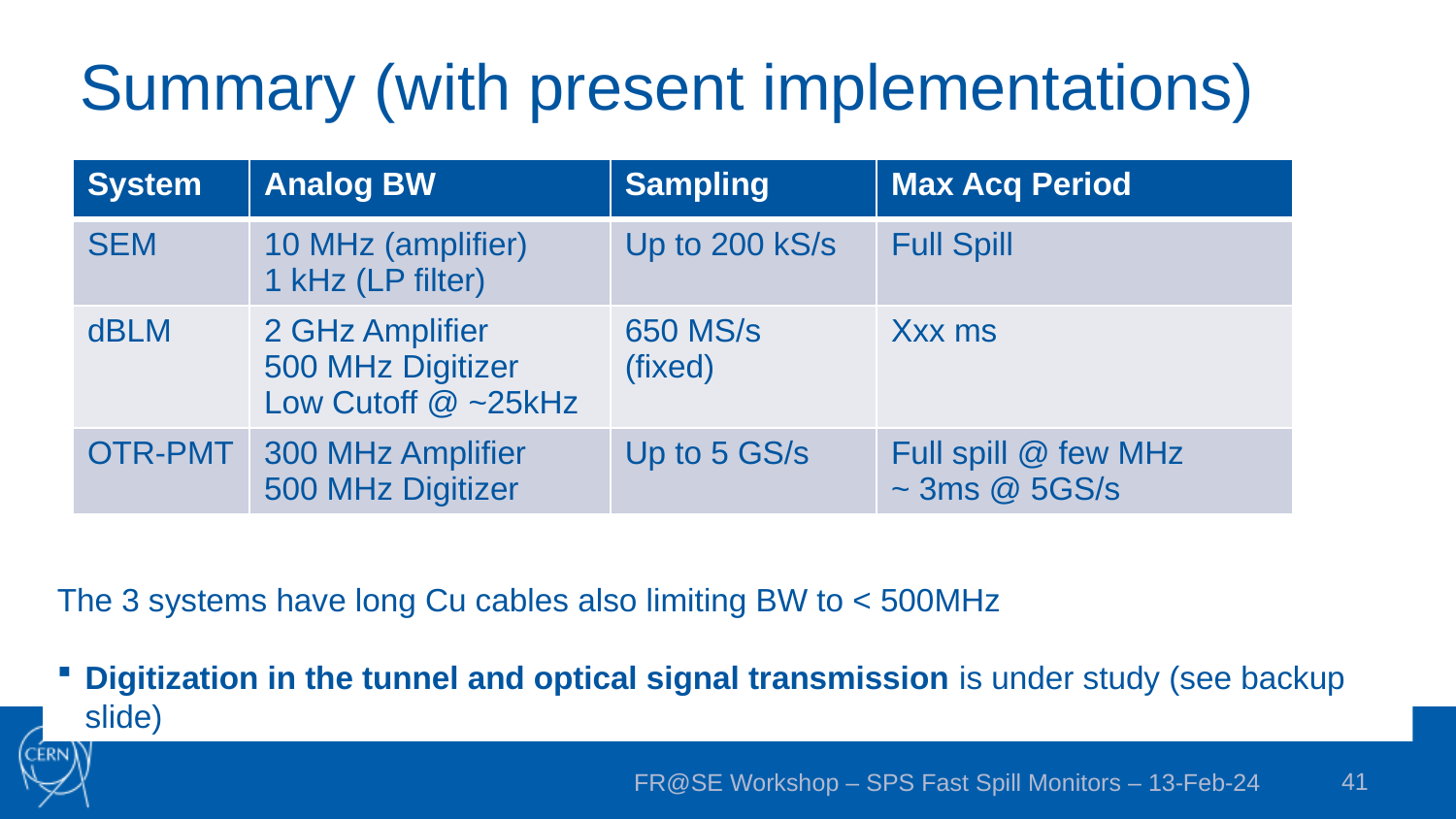

# Summary (with present implementations)
| System | Analog BW | Sampling | Max Acq Period |
| --- | --- | --- | --- |
| SEM | 10 MHz (amplifier) 1 kHz (LP filter) | Up to 200 kS/s | Full Spill |
| dBLM | 2 GHz Amplifier 500 MHz Digitizer Low Cutoff @ ~25kHz | 650 MS/s (fixed) | Xxx ms |
| OTR-PMT | 300 MHz Amplifier 500 MHz Digitizer | Up to 5 GS/s | Full spill @ few MHz ~ 3ms @ 5GS/s |
The 3 systems have long Cu cables also limiting BW to < 500MHz

Digitization in the tunnel and optical signal transmission is under study (see backup slide)
41
FR@SE Workshop – SPS Fast Spill Monitors – 13-Feb-24